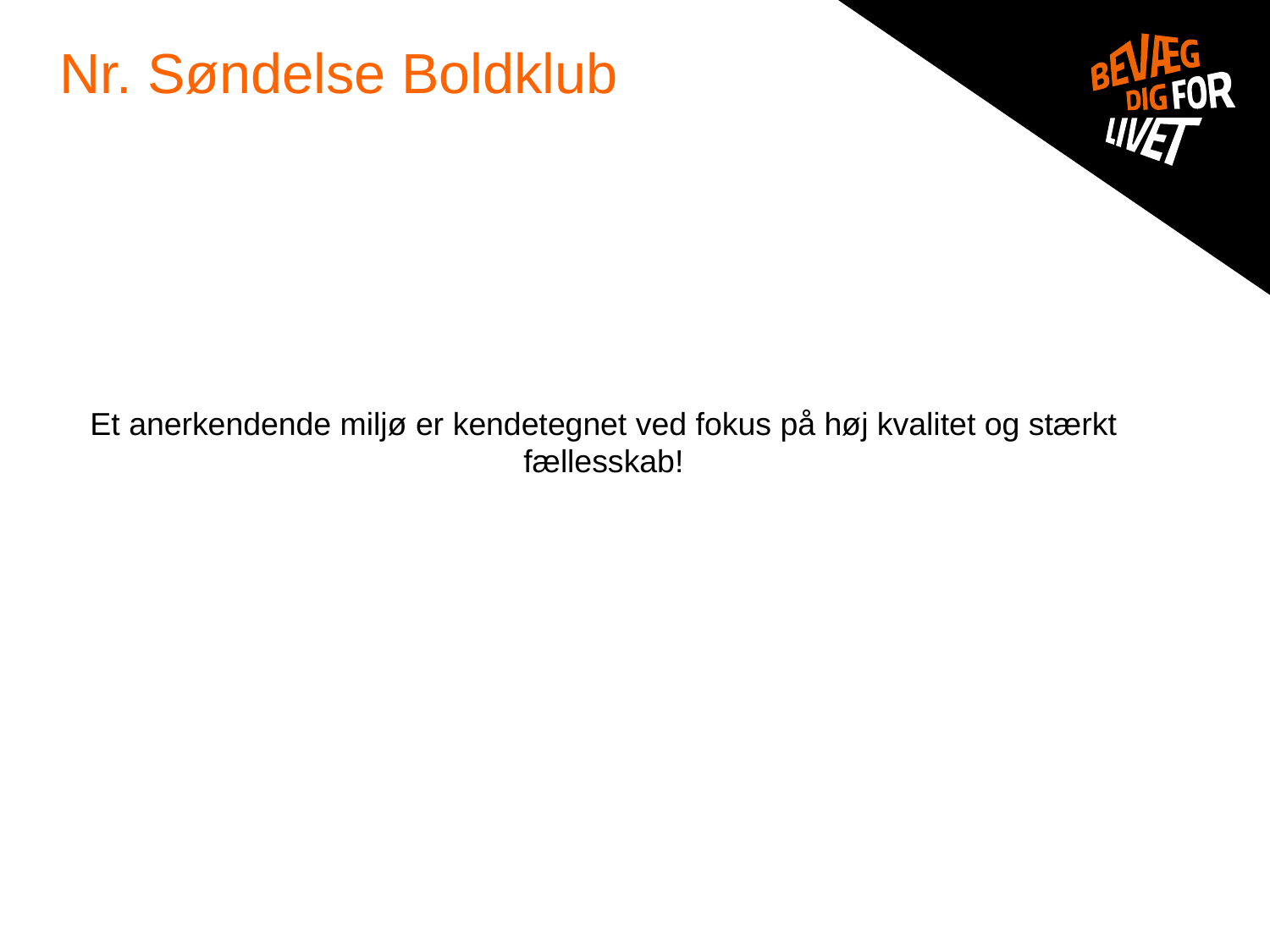

# Nr. Søndelse Boldklub
Et anerkendende miljø er kendetegnet ved fokus på høj kvalitet og stærkt fællesskab!